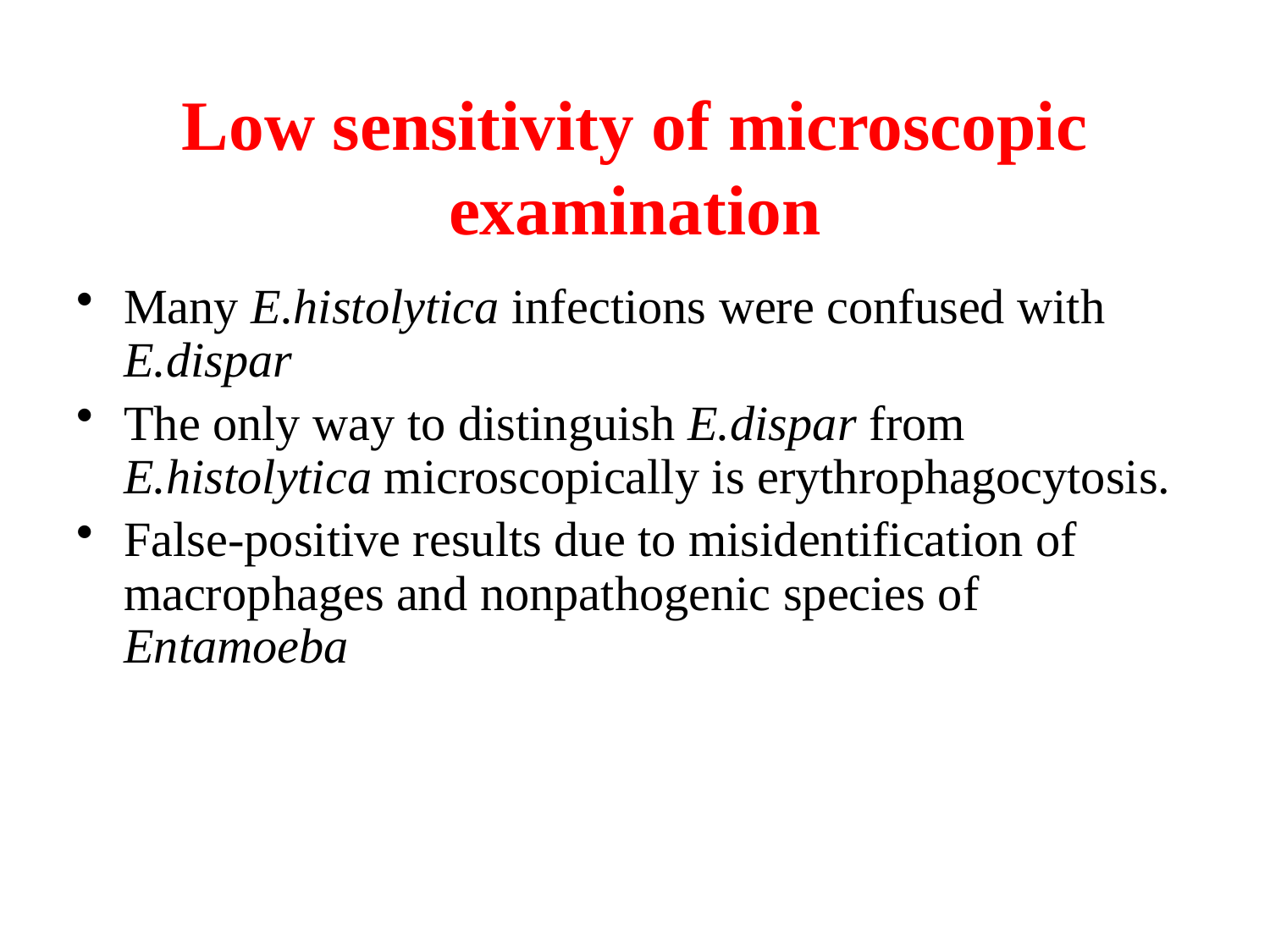

# Low sensitivity of microscopic examination
Many E.histolytica infections were confused with E.dispar
The only way to distinguish E.dispar from E.histolytica microscopically is erythrophagocytosis.
False-positive results due to misidentification of macrophages and nonpathogenic species of Entamoeba